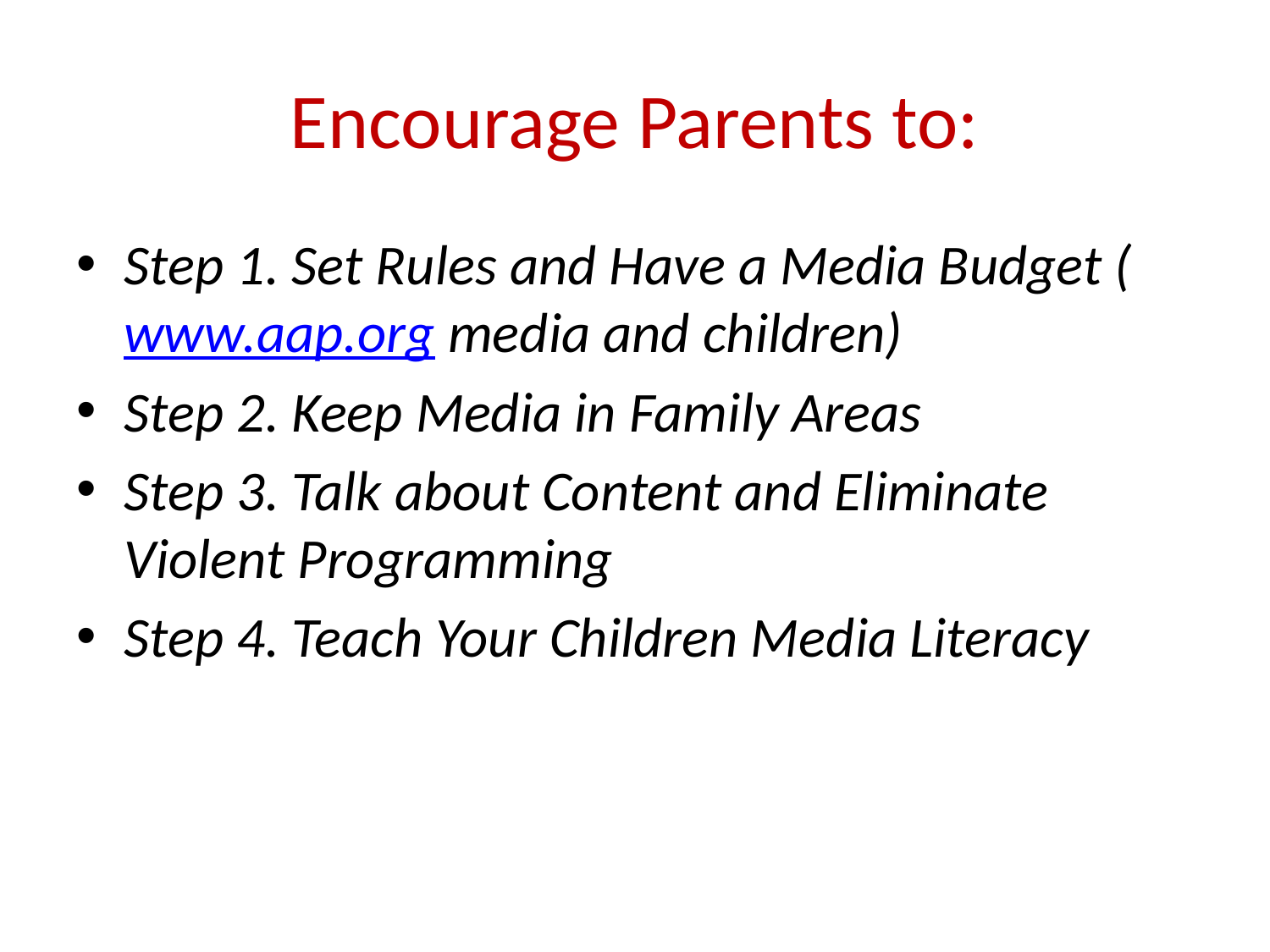

# Encourage Parents to:
Step 1. Set Rules and Have a Media Budget (www.aap.org media and children)
Step 2. Keep Media in Family Areas
Step 3. Talk about Content and Eliminate Violent Programming
Step 4. Teach Your Children Media Literacy